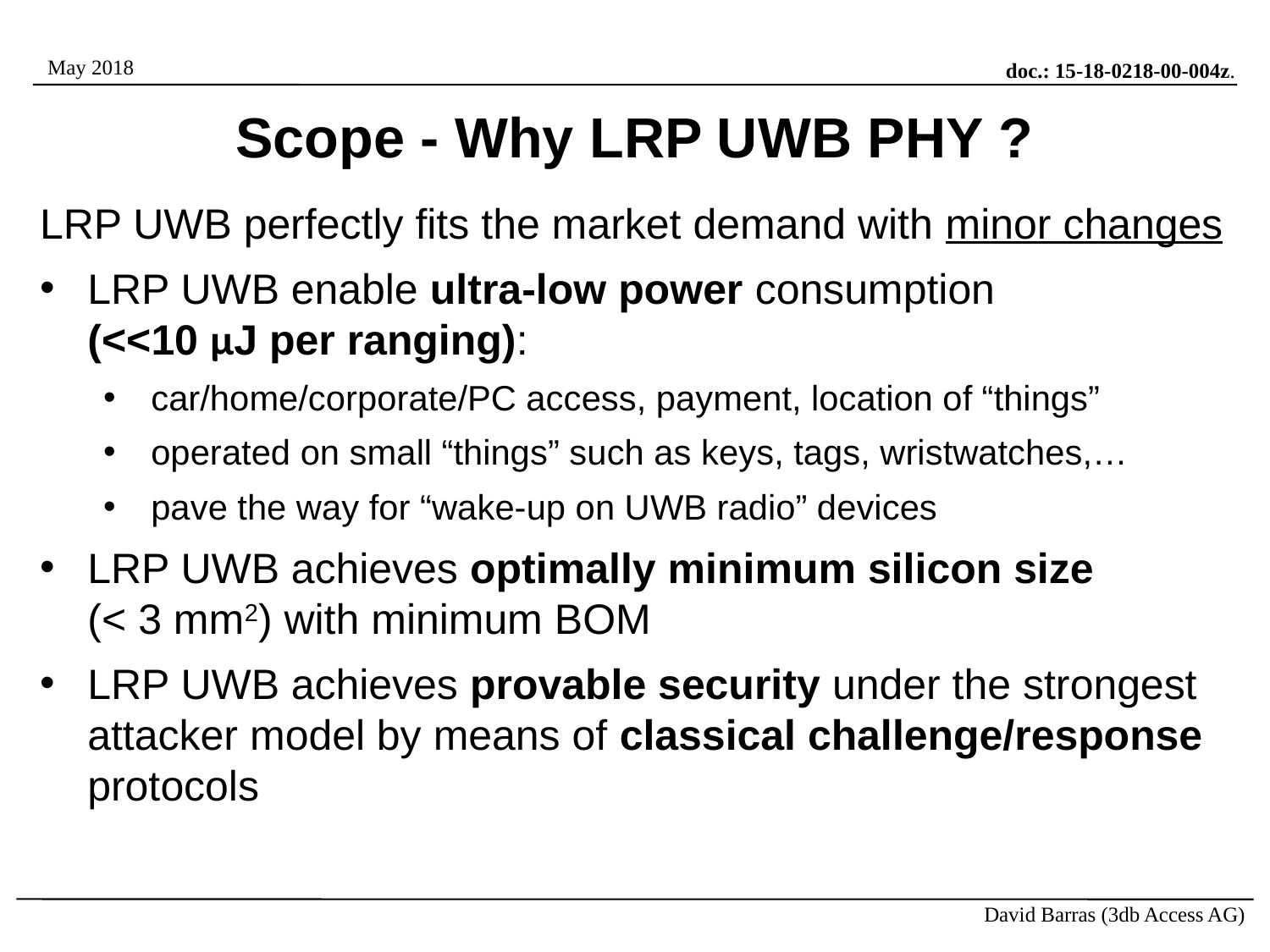

# Scope - Why LRP UWB PHY ?
LRP UWB perfectly fits the market demand with minor changes
LRP UWB enable ultra-low power consumption
(<<10 μJ per ranging):
car/home/corporate/PC access, payment, location of “things”
operated on small “things” such as keys, tags, wristwatches,…
pave the way for “wake-up on UWB radio” devices
LRP UWB achieves optimally minimum silicon size
(< 3 mm2) with minimum BOM
LRP UWB achieves provable security under the strongest attacker model by means of classical challenge/response protocols